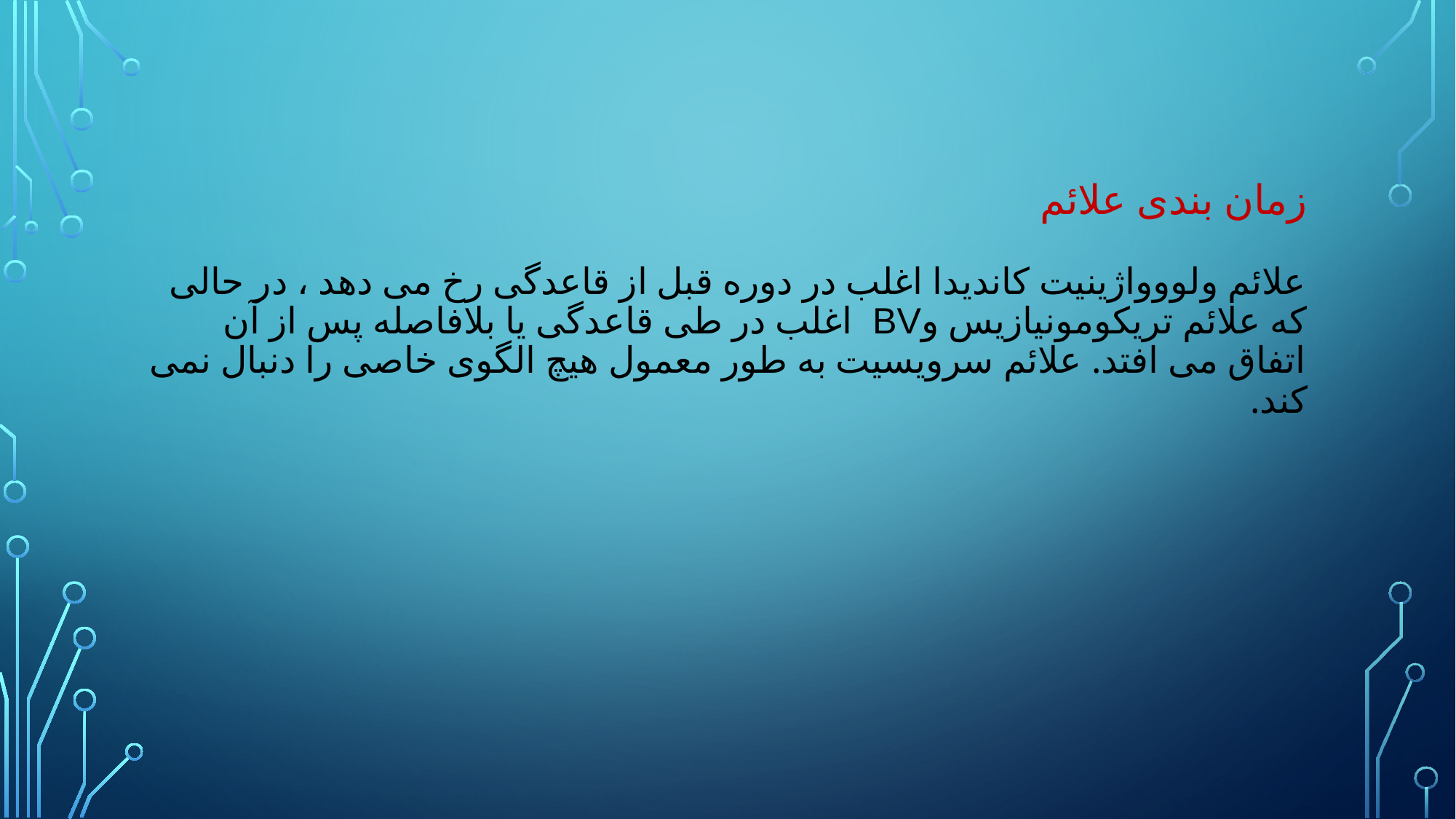

# زمان بندی علائم علائم ولووواژینیت کاندیدا اغلب در دوره قبل از قاعدگی رخ می دهد ، در حالی که علائم تریکومونیازیس وBV  اغلب در طی قاعدگی یا بلافاصله پس از آن اتفاق می افتد. علائم سرویسیت به طور معمول هیچ الگوی خاصی را دنبال نمی کند.